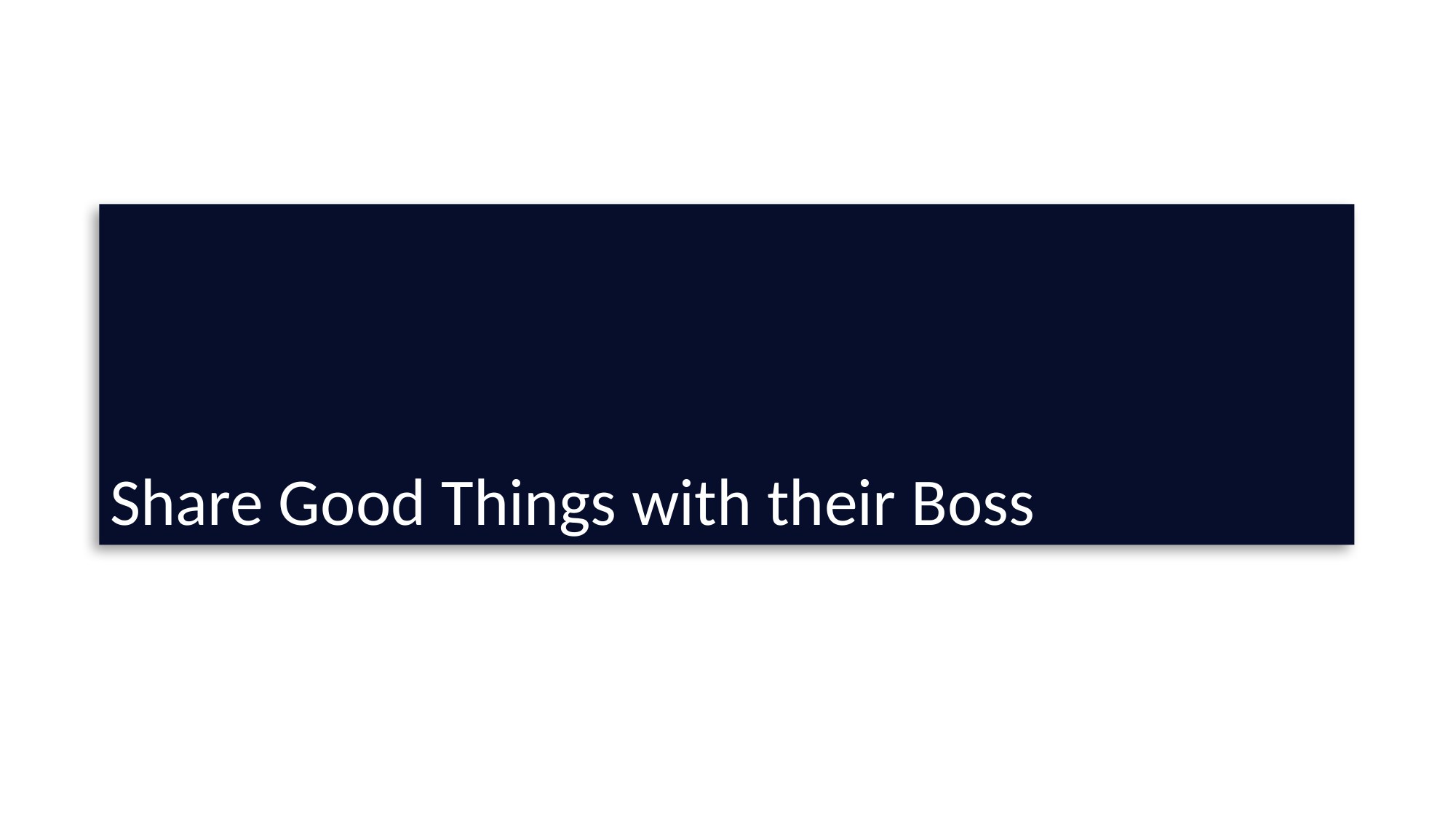

# Share Good Things with their Boss